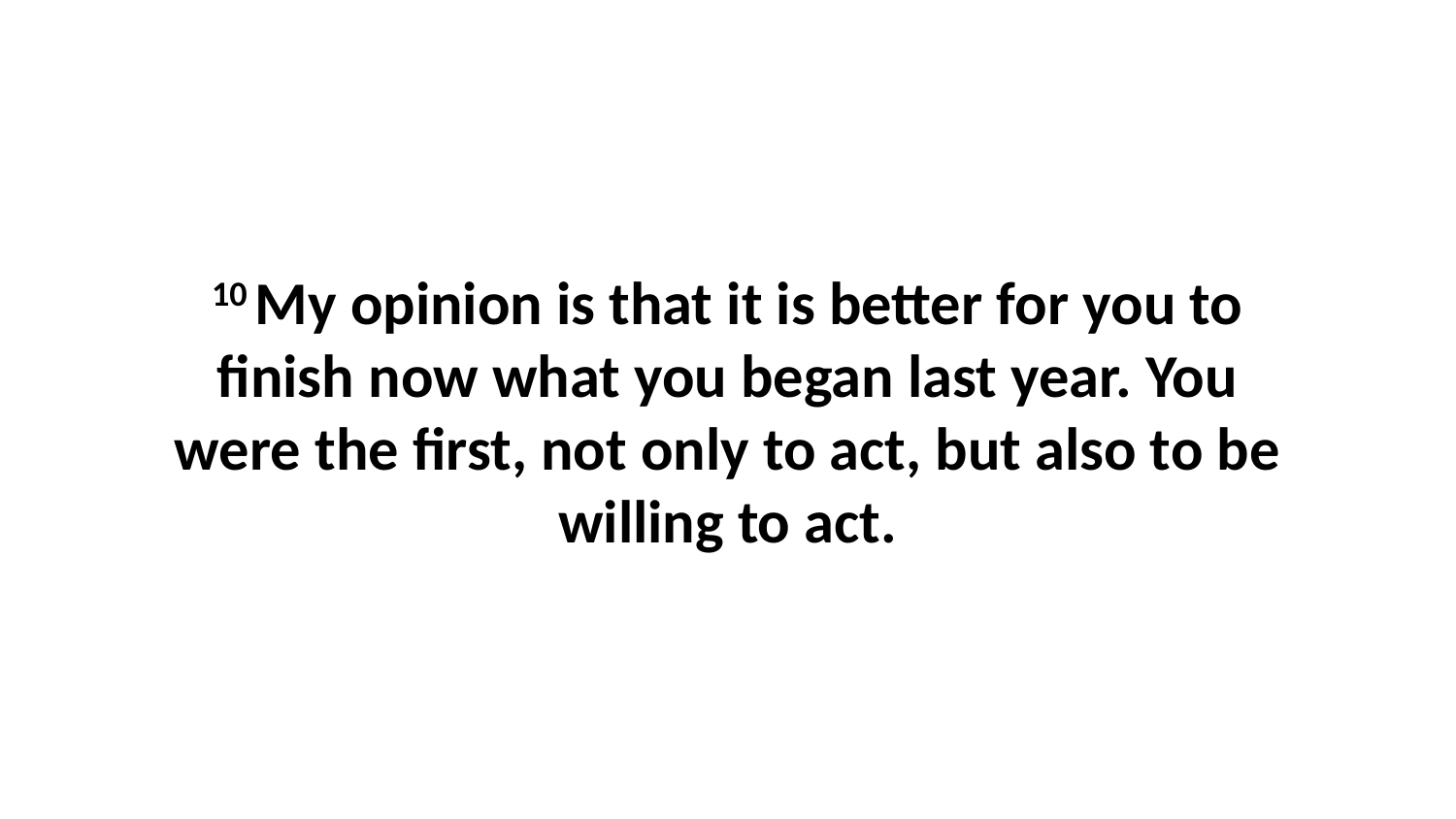

10 My opinion is that it is better for you to finish now what you began last year. You were the first, not only to act, but also to be willing to act.